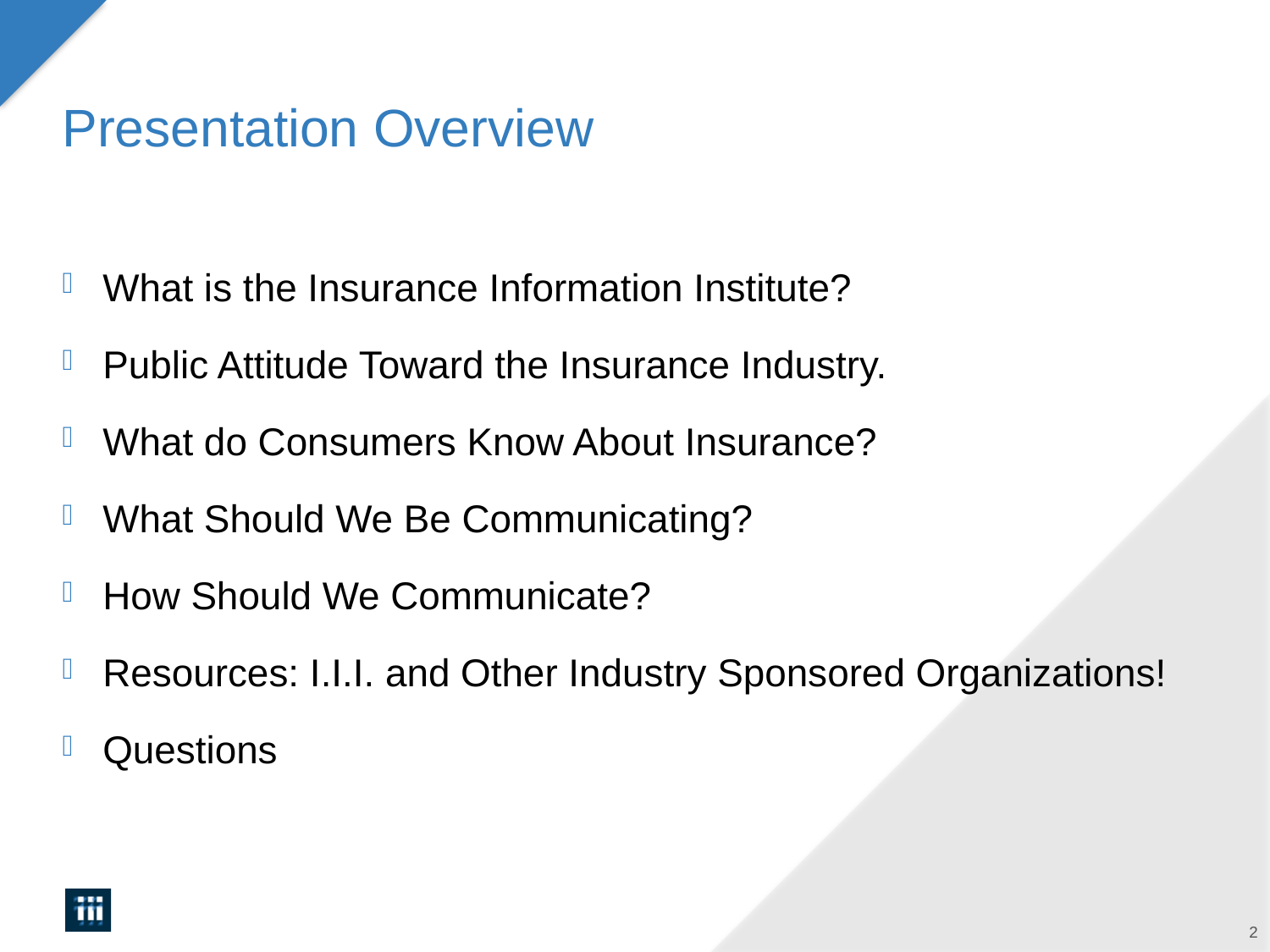

# Presentation Overview
What is the Insurance Information Institute?
Public Attitude Toward the Insurance Industry.
What do Consumers Know About Insurance?
What Should We Be Communicating?
How Should We Communicate?
Resources: I.I.I. and Other Industry Sponsored Organizations!
Questions